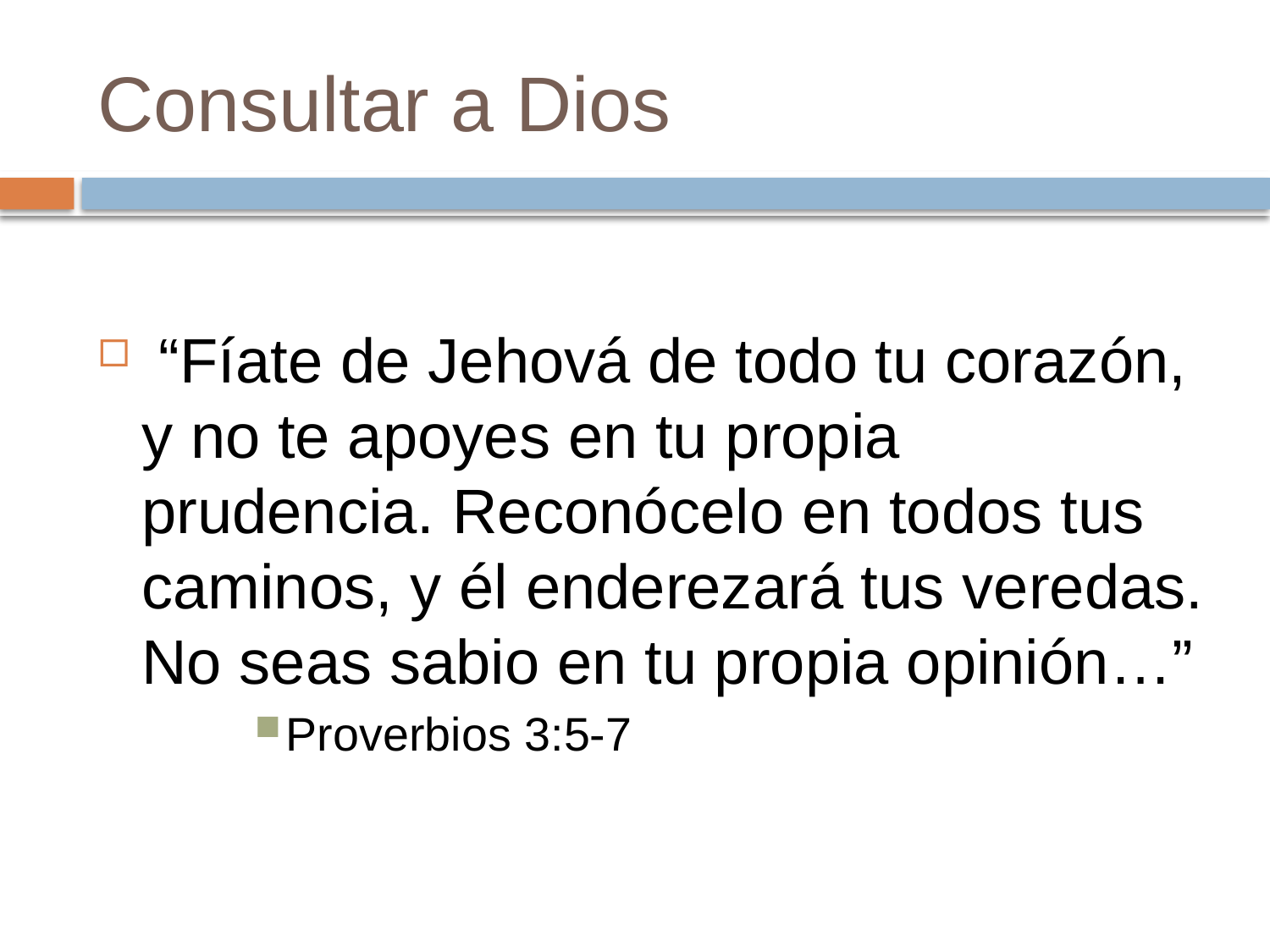

# Consultar a Dios

 “Fíate de Jehová de todo tu corazón, y no te apoyes en tu propia prudencia. Reconócelo en todos tus caminos, y él enderezará tus veredas. No seas sabio en tu propia opinión…”
Proverbios 3:5-7